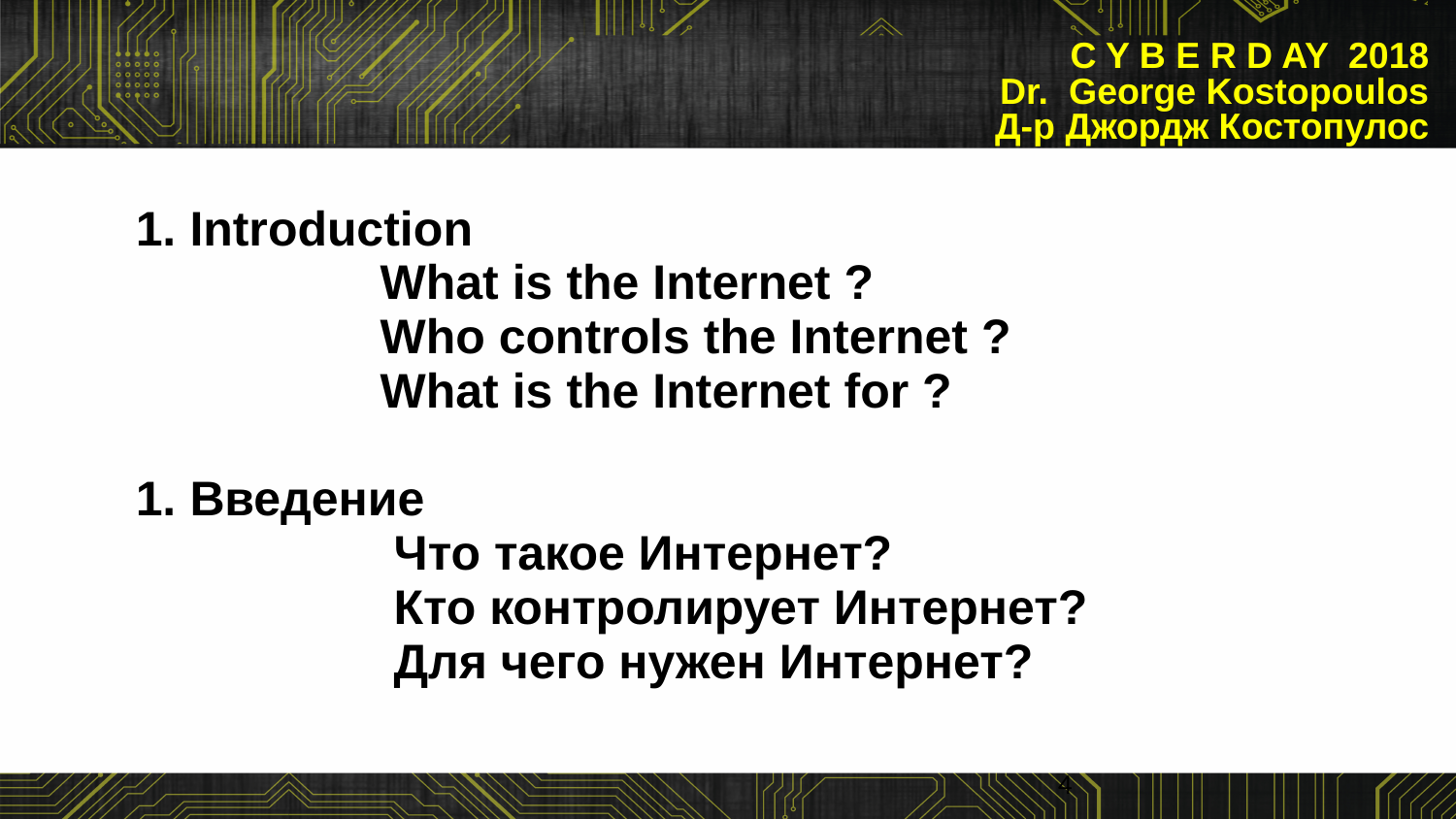

# C Y B E R D AY  2018 Dr.  George Kostopoulos Д-р Джордж Костопулос
1. Introduction
                  What is the Internet ?
                  Who controls the Internet ?
                  What is the Internet for ?

1. Введение
                   Что такое Интернет?
                   Кто контролирует Интернет?
                   Для чего нужен Интернет?
4